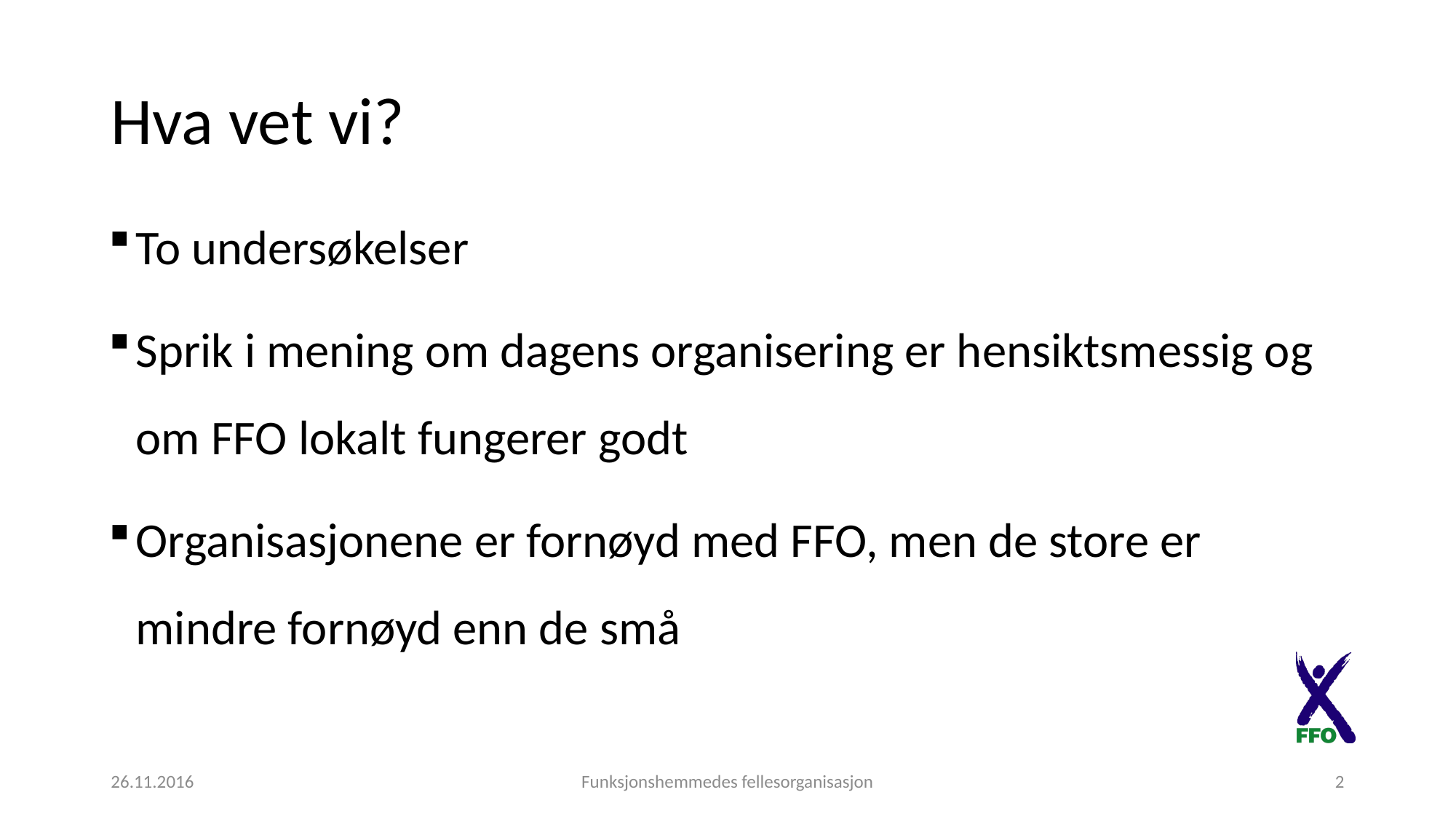

# Hva vet vi?
To undersøkelser
Sprik i mening om dagens organisering er hensiktsmessig og om FFO lokalt fungerer godt
Organisasjonene er fornøyd med FFO, men de store er mindre fornøyd enn de små
26.11.2016
Funksjonshemmedes fellesorganisasjon
2